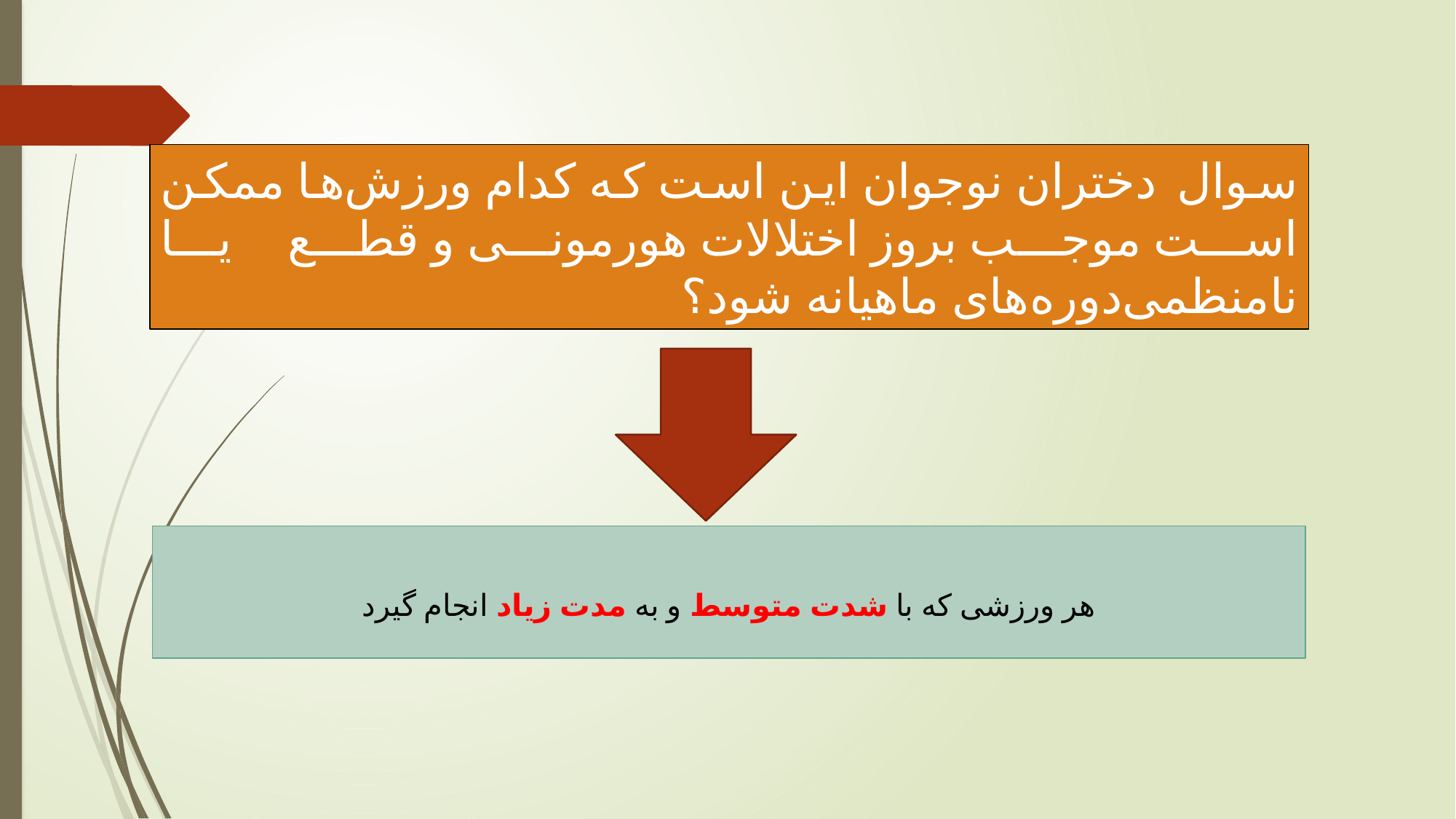

29
# سوال دختران نوجوان این است که کدام ورزش‌ها ممکن است موجب بروز اختلالات هورمونی و قطع یا نامنظمی‌دوره‌های ماهیانه شود؟

هر ورزشی که با شدت متوسط و به مدت زیاد انجام گیرد